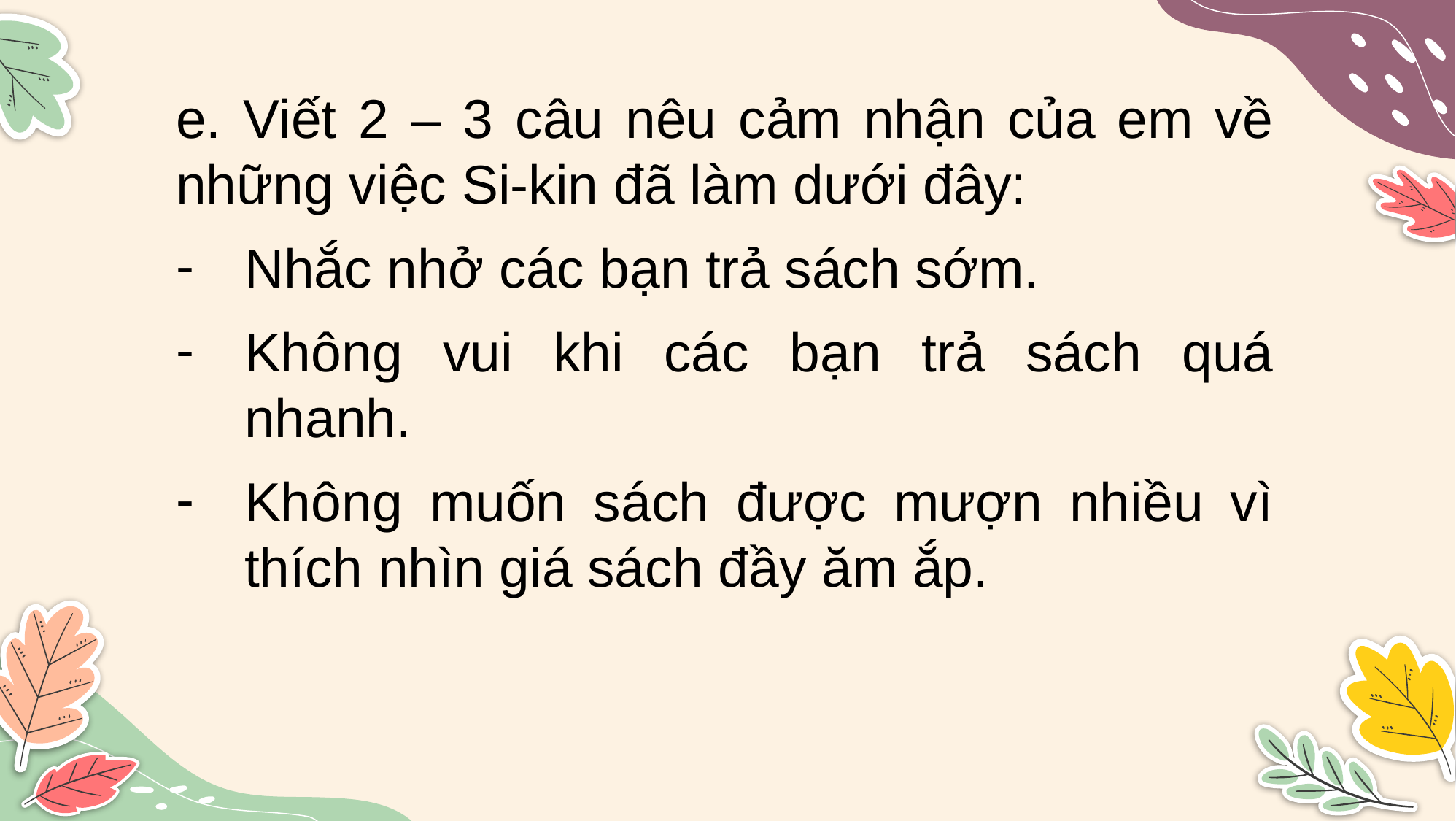

e. Viết 2 – 3 câu nêu cảm nhận của em về những việc Si-kin đã làm dưới đây:
Nhắc nhở các bạn trả sách sớm.
Không vui khi các bạn trả sách quá nhanh.
Không muốn sách được mượn nhiều vì thích nhìn giá sách đầy ăm ắp.